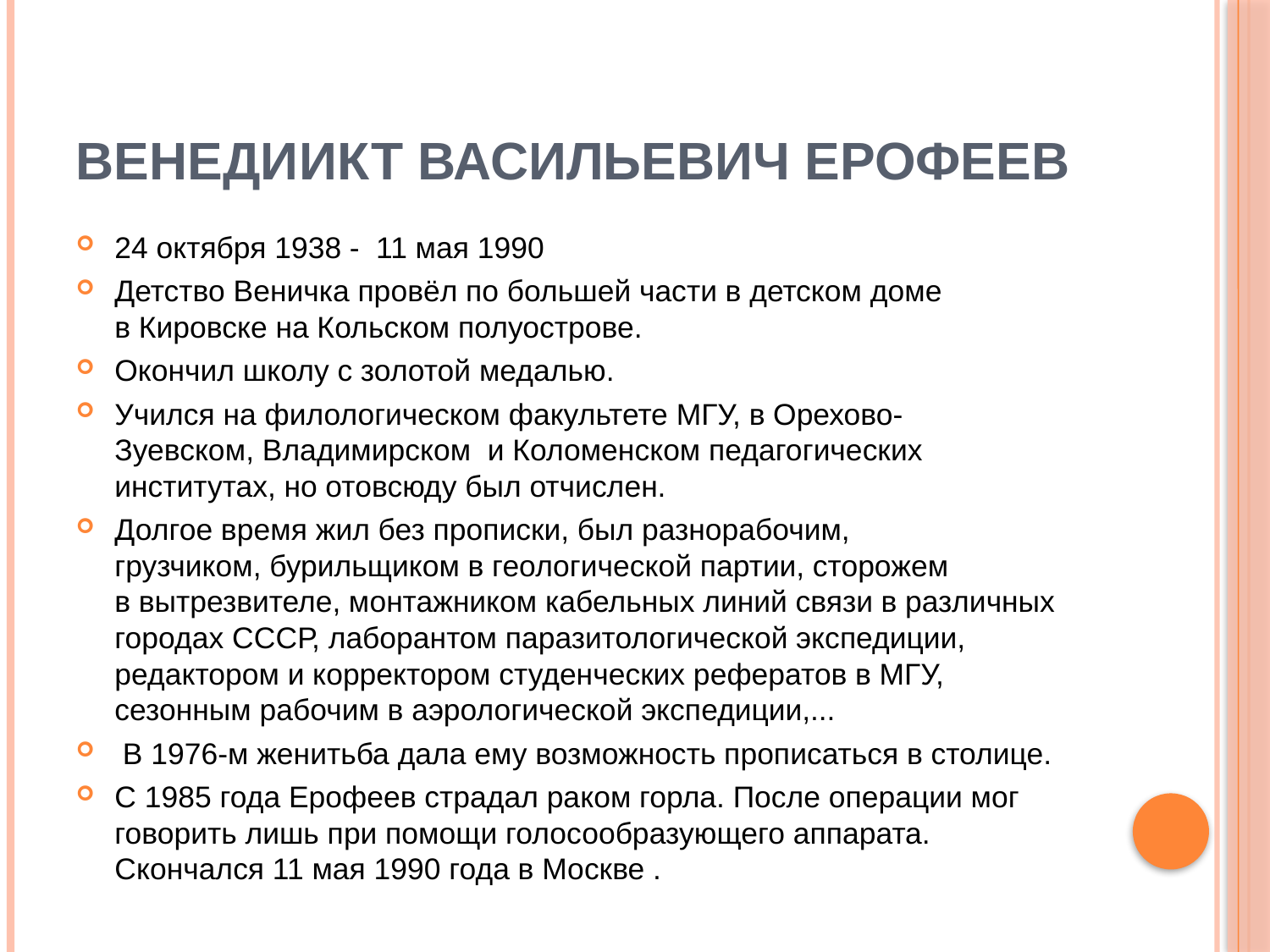

# Венедиикт Васильевич Ерофеев
24 октября 1938 -  11 мая 1990
Детство Веничка провёл по большей части в детском доме в Кировске на Кольском полуострове.
Окончил школу с золотой медалью.
Учился на филологическом факультете МГУ, в Орехово-Зуевском, Владимирском  и Коломенском педагогических институтах, но отовсюду был отчислен.
Долгое время жил без прописки, был разнорабочим, грузчиком, бурильщиком в геологической партии, сторожем в вытрезвителе, монтажником кабельных линий связи в различных городах СССР, лаборантом паразитологической экспедиции, редактором и корректором студенческих рефератов в МГУ, сезонным рабочим в аэрологической экспедиции,...
 В 1976-м женитьба дала ему возможность прописаться в столице.
С 1985 года Ерофеев страдал раком горла. После операции мог говорить лишь при помощи голосообразующего аппарата. Скончался 11 мая 1990 года в Москве .